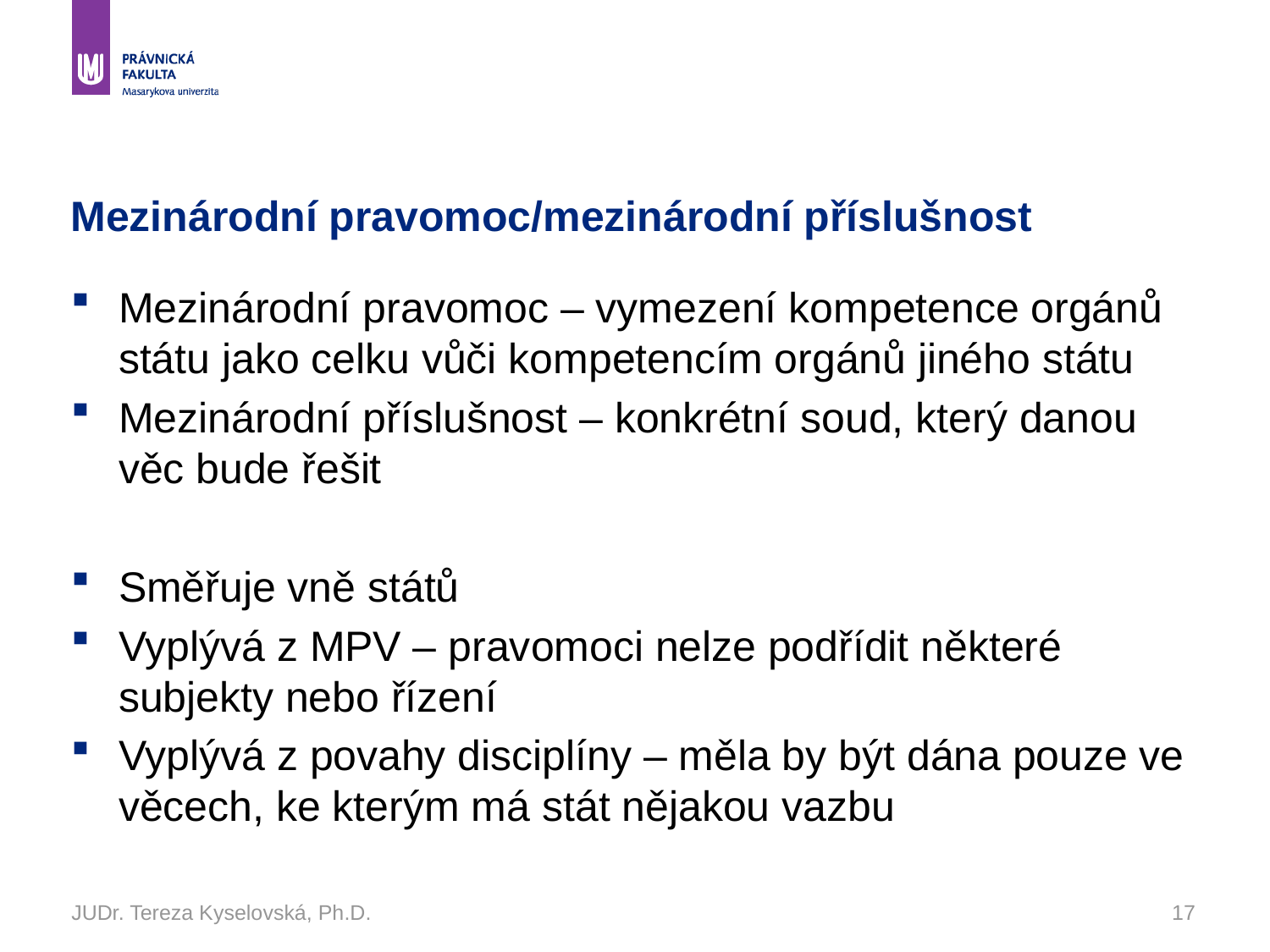

# Mezinárodní pravomoc/mezinárodní příslušnost
Mezinárodní pravomoc – vymezení kompetence orgánů státu jako celku vůči kompetencím orgánů jiného státu
Mezinárodní příslušnost – konkrétní soud, který danou věc bude řešit

Směřuje vně států
Vyplývá z MPV – pravomoci nelze podřídit některé subjekty nebo řízení
Vyplývá z povahy disciplíny – měla by být dána pouze ve věcech, ke kterým má stát nějakou vazbu
JUDr. Tereza Kyselovská, Ph.D.
17